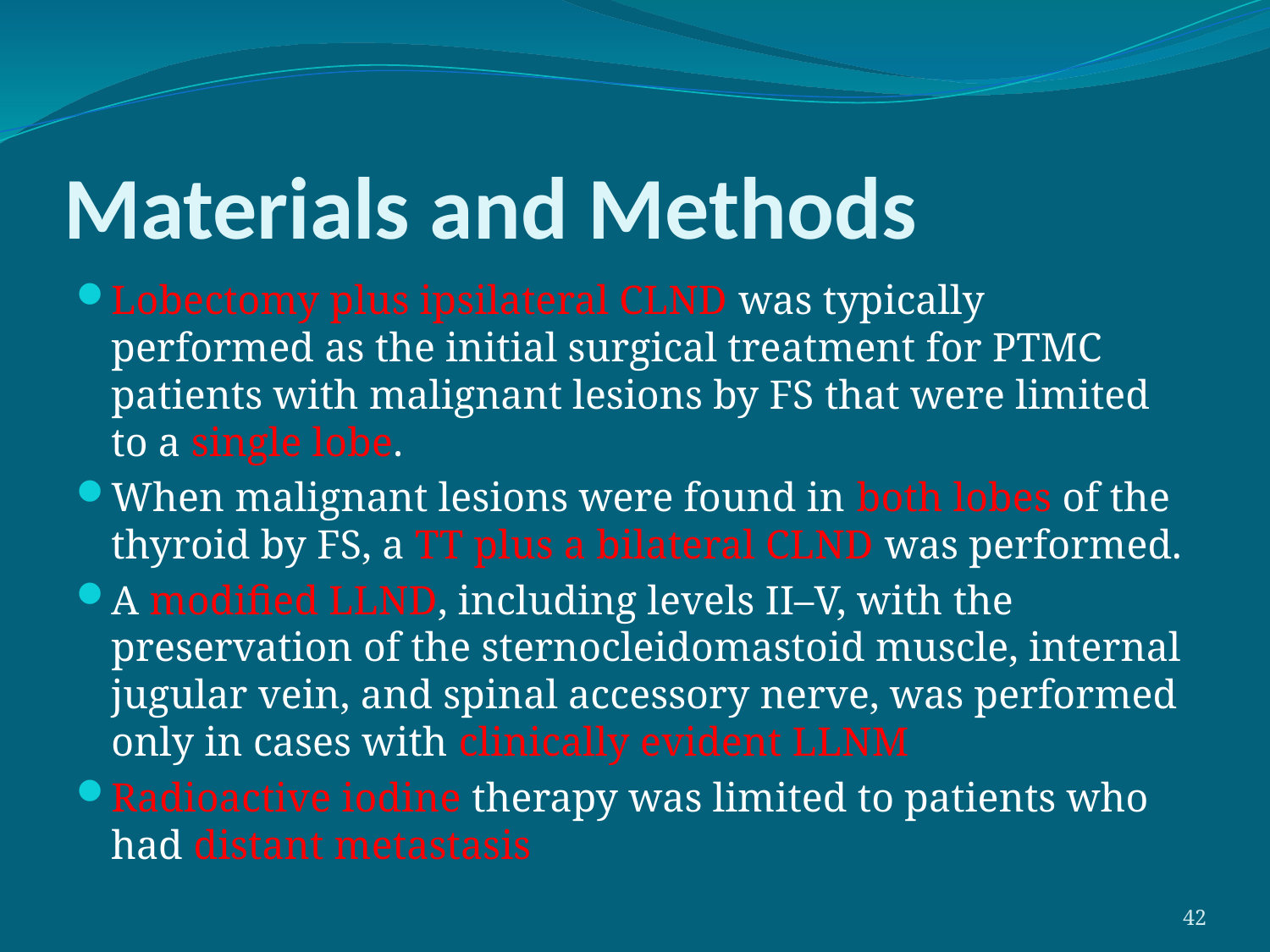

# Materials and Methods
Lobectomy plus ipsilateral CLND was typically performed as the initial surgical treatment for PTMC patients with malignant lesions by FS that were limited to a single lobe.
When malignant lesions were found in both lobes of the thyroid by FS, a TT plus a bilateral CLND was performed.
A modified LLND, including levels II–V, with the preservation of the sternocleidomastoid muscle, internal jugular vein, and spinal accessory nerve, was performed only in cases with clinically evident LLNM
Radioactive iodine therapy was limited to patients who had distant metastasis
42